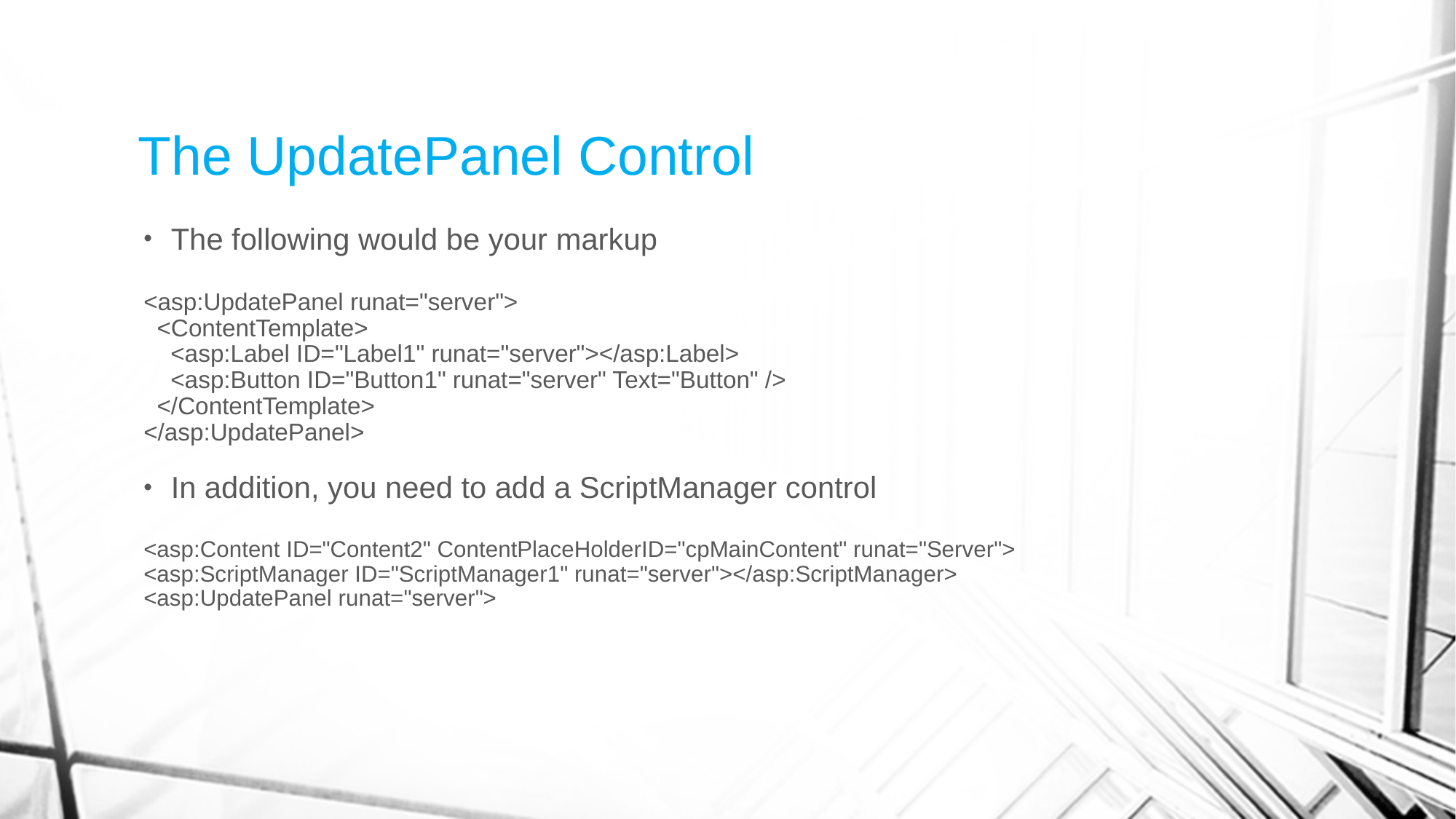

# The UpdatePanel Control
The following would be your markup

<asp:UpdatePanel runat="server">
  <ContentTemplate>
    <asp:Label ID="Label1" runat="server"></asp:Label>
    <asp:Button ID="Button1" runat="server" Text="Button" />
  </ContentTemplate>
</asp:UpdatePanel>

In addition, you need to add a ScriptManager control

<asp:Content ID="Content2" ContentPlaceHolderID="cpMainContent" runat="Server">
<asp:ScriptManager ID="ScriptManager1" runat="server"></asp:ScriptManager>
<asp:UpdatePanel runat="server">